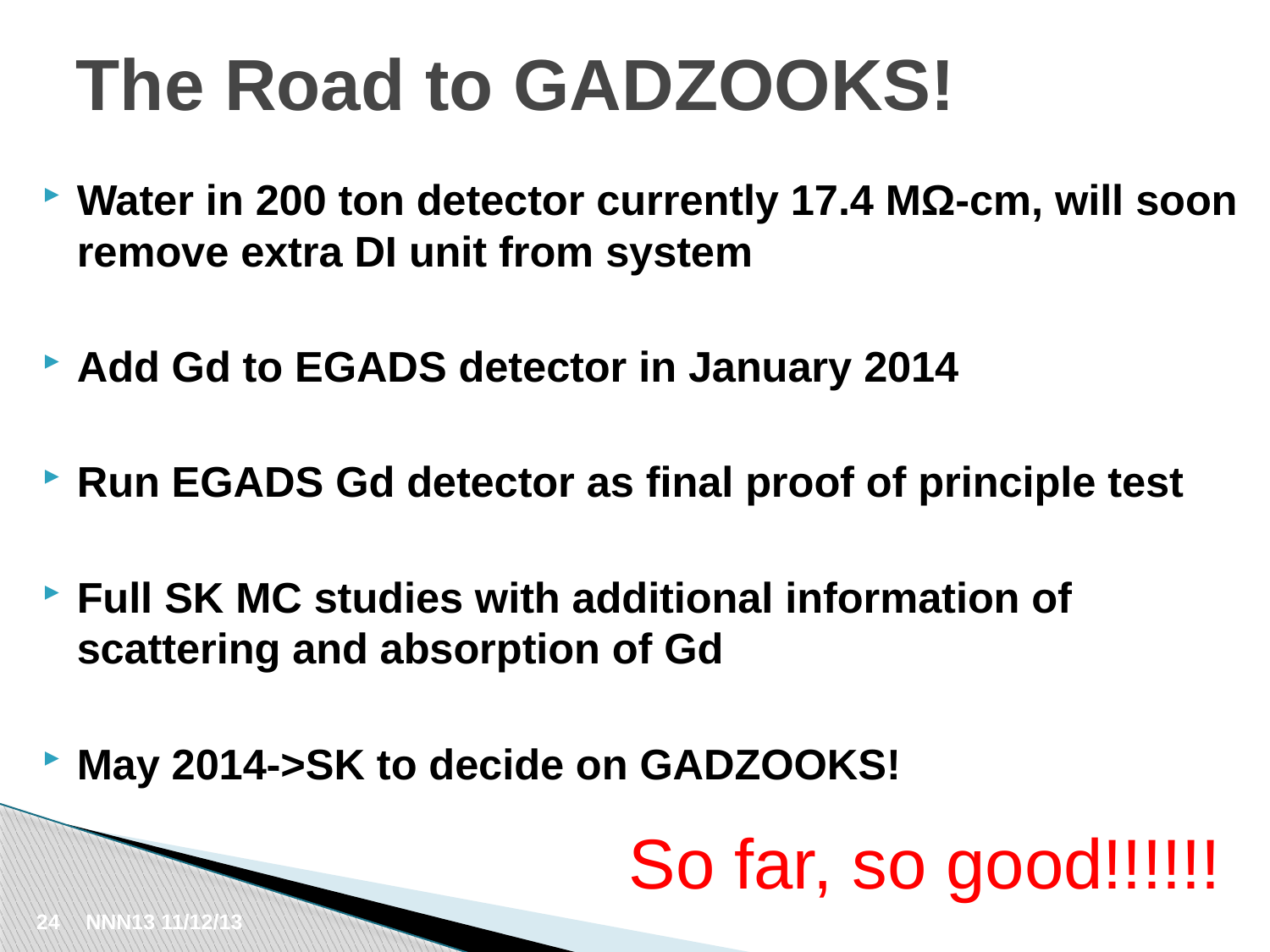

# The Road to GADZOOKS!
Water in 200 ton detector currently 17.4 MΩ-cm, will soon remove extra DI unit from system

Add Gd to EGADS detector in January 2014

Run EGADS Gd detector as final proof of principle test

Full SK MC studies with additional information of scattering and absorption of Gd

May 2014->SK to decide on GADZOOKS!
So far, so good!!!!!!
24
NNN13 11/12/13